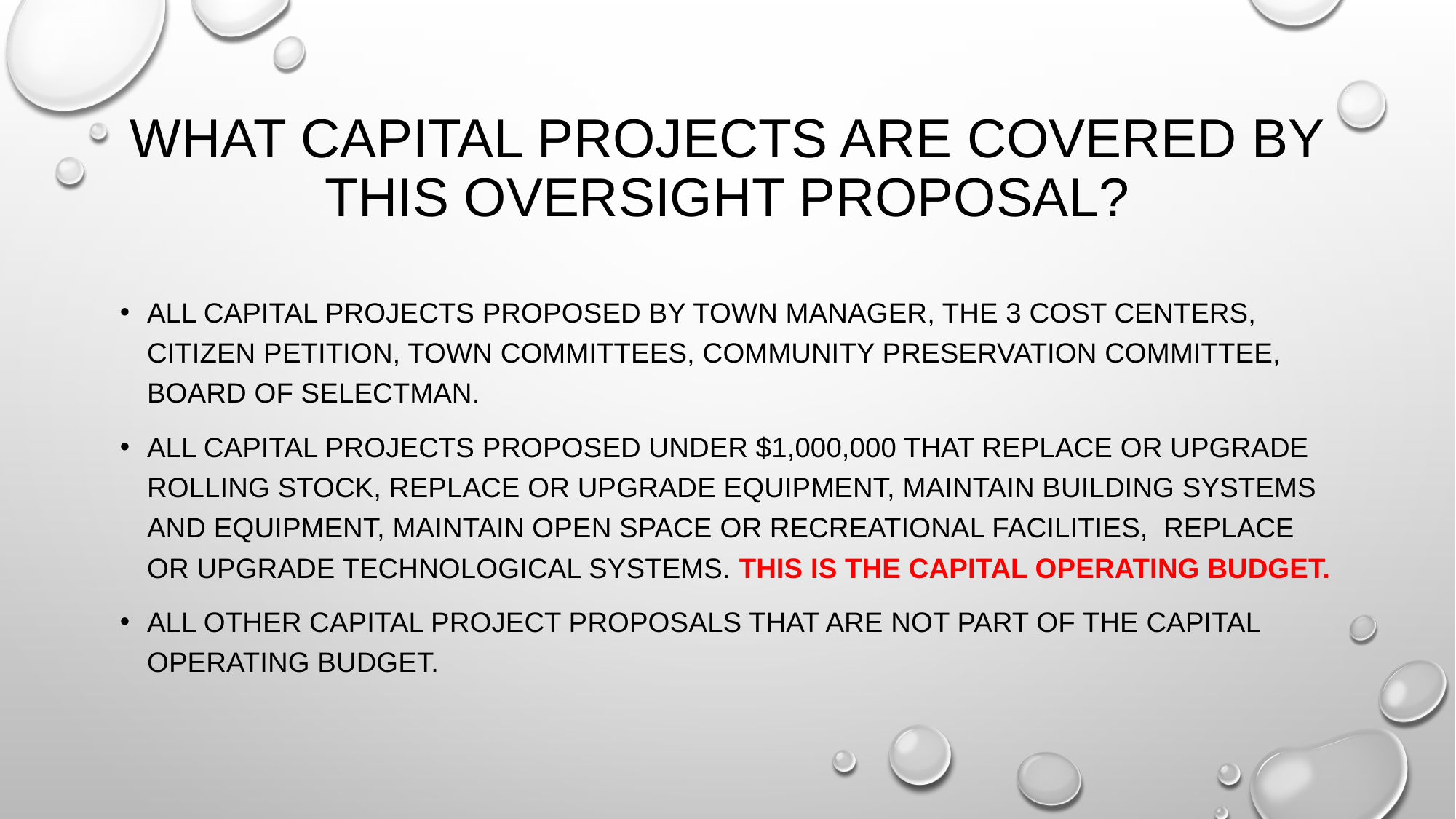

# What Capital Projects are covered by this oversight proposal?
All capital Projects Proposed by Town manager, the 3 cost centers, citizen petition, town committees, Community preservation Committee, Board of Selectman.
All capital projects proposed under $1,000,000 that replace or upgrade rolling stock, replace or upgrade equipment, maintain building systems and equipment, maintain open space or recreational facilities,  replace or upgrade technological systems. This is the Capital operating budget.
All other capital project proposals that are not part of the Capital operating budget.